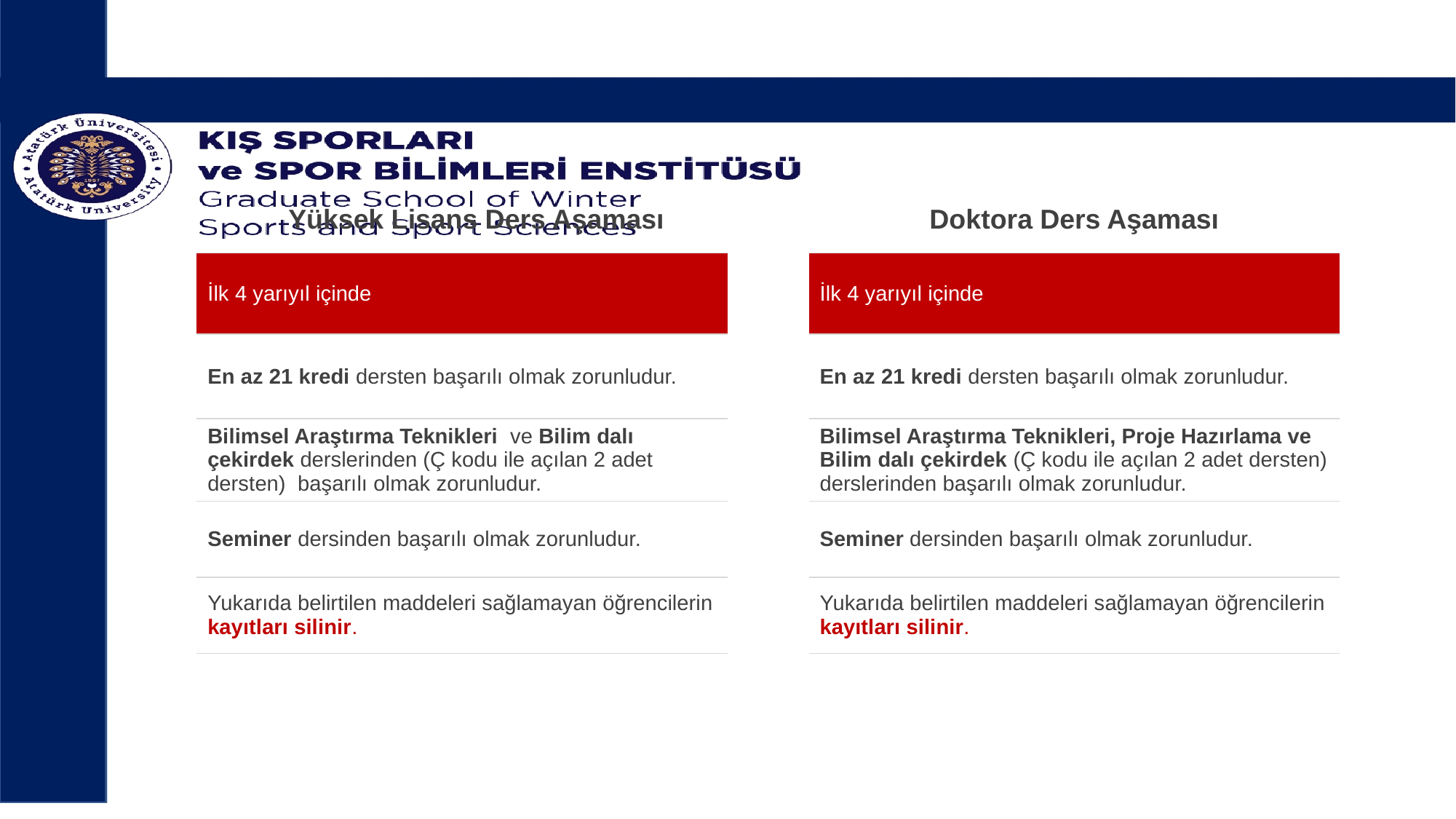

# Yüksek Lisans Ders Aşaması
Doktora Ders Aşaması
| İlk 4 yarıyıl içinde |
| --- |
| En az 21 kredi dersten başarılı olmak zorunludur. |
| Bilimsel Araştırma Teknikleri ve Bilim dalı çekirdek derslerinden (Ç kodu ile açılan 2 adet dersten) başarılı olmak zorunludur. |
| Seminer dersinden başarılı olmak zorunludur. |
| Yukarıda belirtilen maddeleri sağlamayan öğrencilerin kayıtları silinir. |
| İlk 4 yarıyıl içinde |
| --- |
| En az 21 kredi dersten başarılı olmak zorunludur. |
| Bilimsel Araştırma Teknikleri, Proje Hazırlama ve Bilim dalı çekirdek (Ç kodu ile açılan 2 adet dersten) derslerinden başarılı olmak zorunludur. |
| Seminer dersinden başarılı olmak zorunludur. |
| Yukarıda belirtilen maddeleri sağlamayan öğrencilerin kayıtları silinir. |